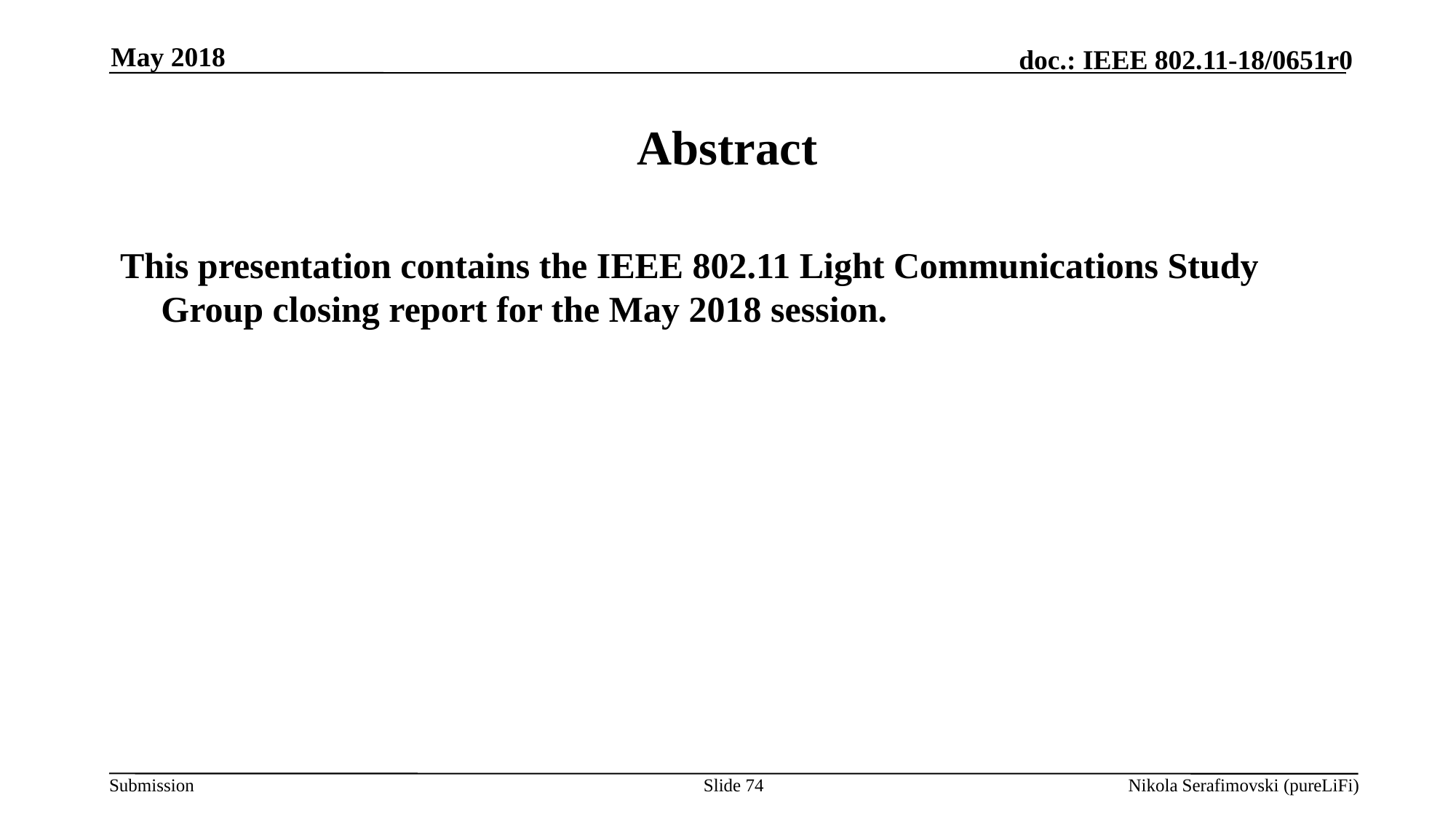

May 2018
# Abstract
This presentation contains the IEEE 802.11 Light Communications Study Group closing report for the May 2018 session.

Slide 74
Nikola Serafimovski (pureLiFi)